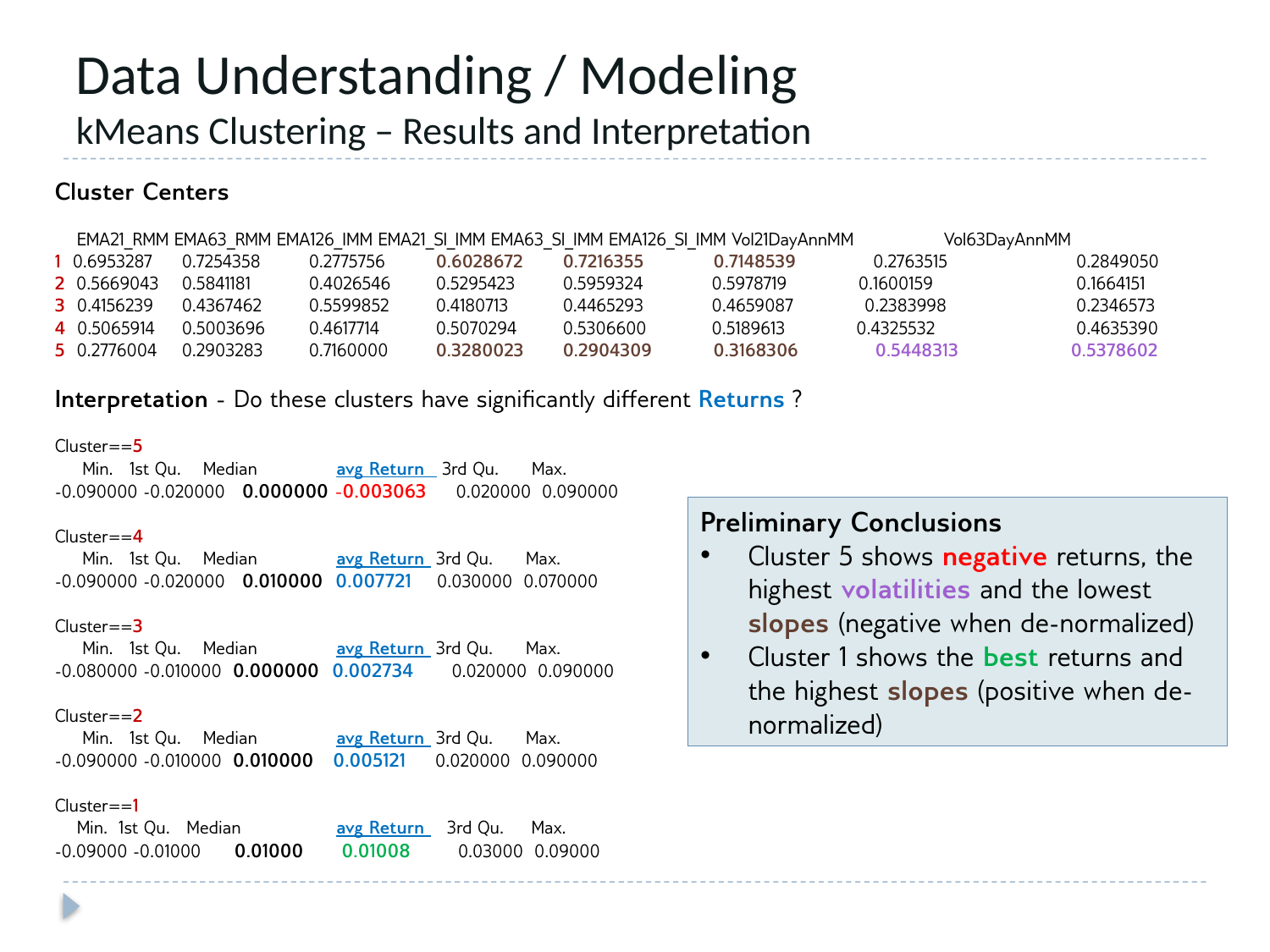

# Data Understanding / Modeling kMeans Clustering – Results and Interpretation
Cluster Centers

    EMA21_RMM EMA63_RMM EMA126_IMM EMA21_Sl_IMM EMA63_Sl_IMM EMA126_Sl_IMM Vol21DayAnnMM 	Vol63DayAnnMM
1  0.6953287	0.7254358 	0.2775756    	0.6028672    	0.7216355     	    0.7148539             0.2763515    	 0.2849050
2  0.5669043 	0.5841181  	0.4026546    	0.5295423    	0.5959324     	    0.5978719             0.1600159    	 0.1664151
3  0.4156239	0.4367462  	0.5599852    	0.4180713    	0.4465293     	    0.4659087             0.2383998    	 0.2346573
4  0.5065914	0.5003696  	0.4617714    	0.5070294    	0.5306600     	    0.5189613             0.4325532   	 0.4635390
5  0.2776004	0.2903283  	0.7160000    	0.3280023    	0.2904309     	    0.3168306             0.5448313    	0.5378602

Interpretation - Do these clusters have significantly different Returns ?

Cluster==5
     Min.   1st Qu.    Median       	     avg Return   3rd Qu.      Max.
-0.090000 -0.020000   0.000000 -0.003063     0.020000  0.090000

Cluster==4
     Min.   1st Qu.    Median 	     avg Return  3rd Qu.      Max.
-0.090000 -0.020000   0.010000  0.007721    0.030000  0.070000

Cluster==3
     Min.   1st Qu.    Median	     avg Return  3rd Qu.      Max.
-0.080000 -0.010000  0.000000  0.002734      0.020000  0.090000

Cluster==2
     Min.   1st Qu.    Median 	     avg Return  3rd Qu.      Max.
-0.090000 -0.010000  0.010000   0.005121     0.020000  0.090000

Cluster==1
    Min.  1st Qu.   Median 	     avg Return    3rd Qu.     Max.
-0.09000 -0.01000      0.01000      0.01008        0.03000  0.09000

Preliminary Conclusions
Cluster 5 shows negative returns, the highest volatilities and the lowest slopes (negative when de-normalized)
Cluster 1 shows the best returns and the highest slopes (positive when de-normalized)